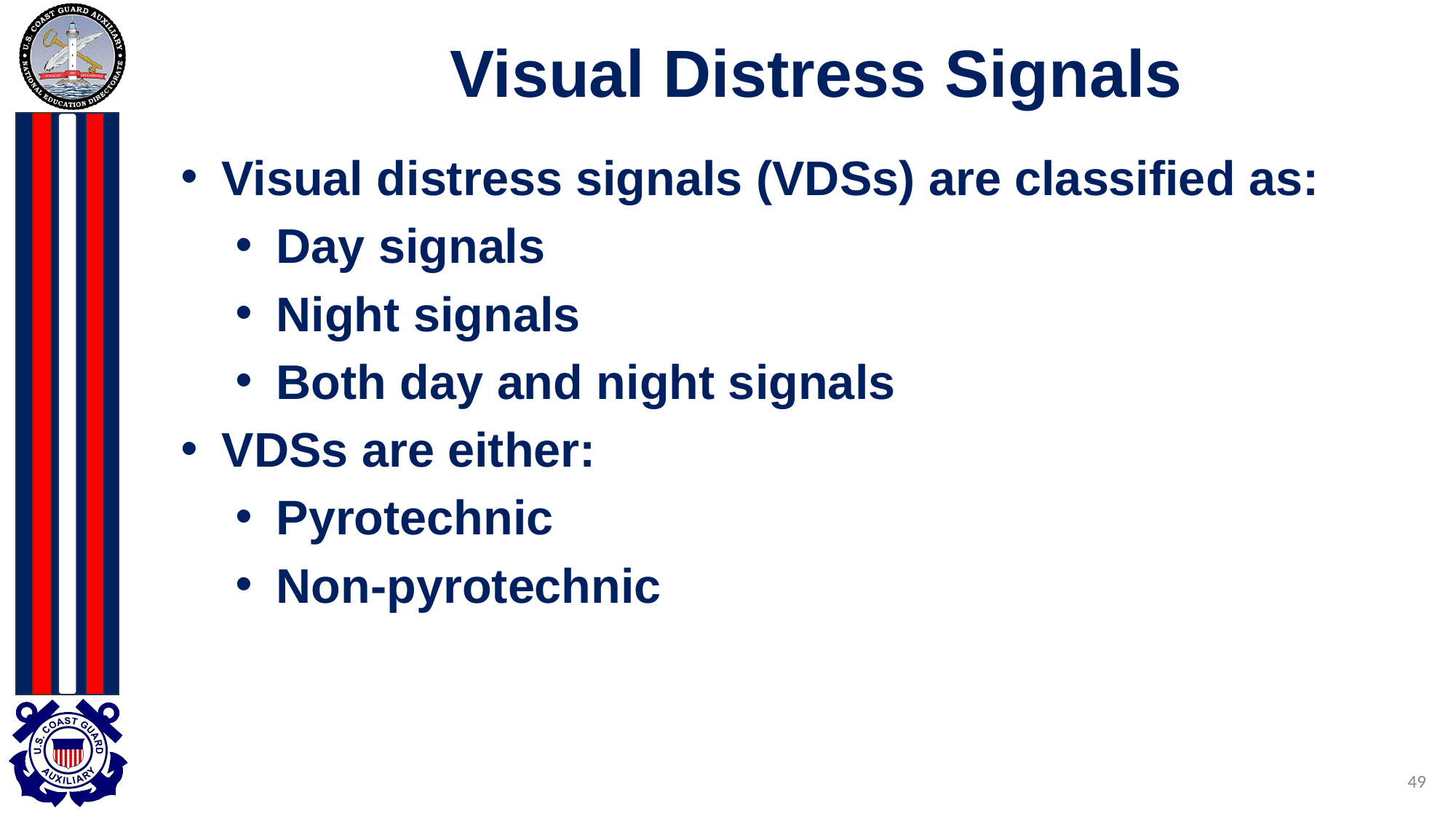

# Visual Distress Signals
Visual distress signals (VDSs) are classified as:
Day signals
Night signals
Both day and night signals
VDSs are either:
Pyrotechnic
Non-pyrotechnic
49